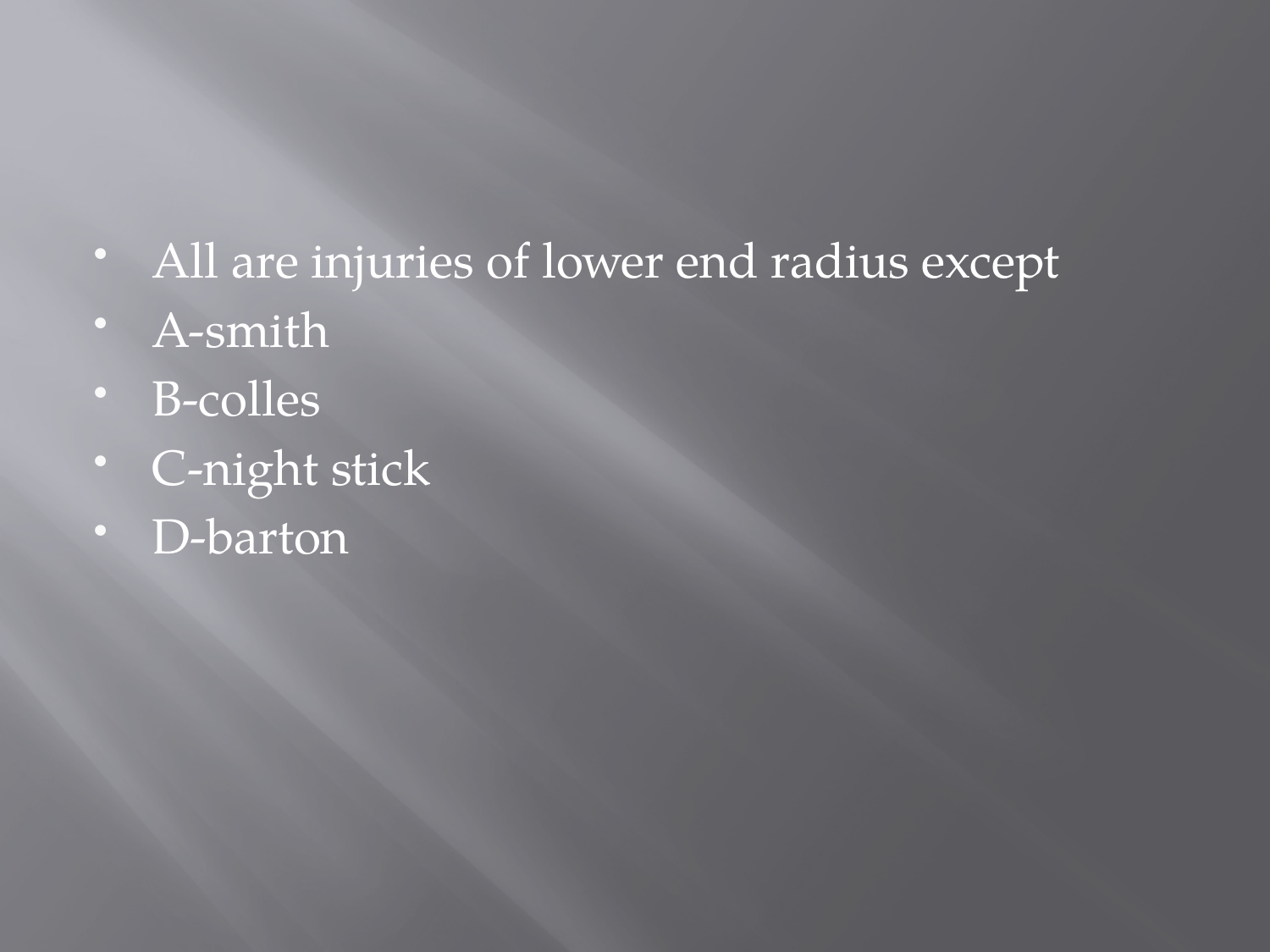

#
All are injuries of lower end radius except
A-smith
B-colles
C-night stick
D-barton